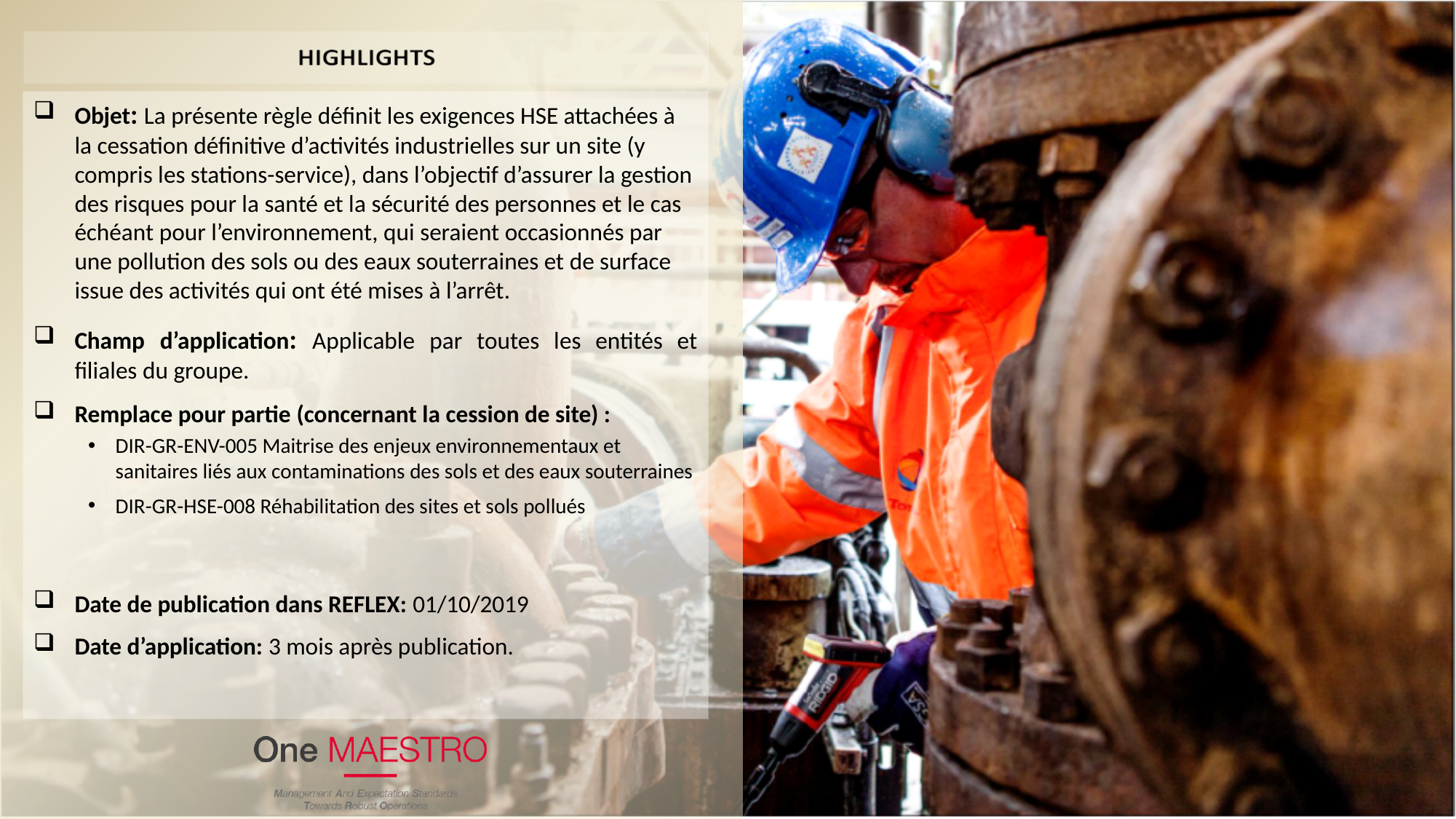

Objet: La présente règle définit les exigences HSE attachées à la cessation définitive d’activités industrielles sur un site (y compris les stations-service), dans l’objectif d’assurer la gestion des risques pour la santé et la sécurité des personnes et le cas échéant pour l’environnement, qui seraient occasionnés par une pollution des sols ou des eaux souterraines et de surface issue des activités qui ont été mises à l’arrêt.
Champ d’application: Applicable par toutes les entités et filiales du groupe.
Remplace pour partie (concernant la cession de site) :
DIR-GR-ENV-005 Maitrise des enjeux environnementaux et sanitaires liés aux contaminations des sols et des eaux souterraines
DIR-GR-HSE-008 Réhabilitation des sites et sols pollués

Date de publication dans REFLEX: 01/10/2019
Date d’application: 3 mois après publication.